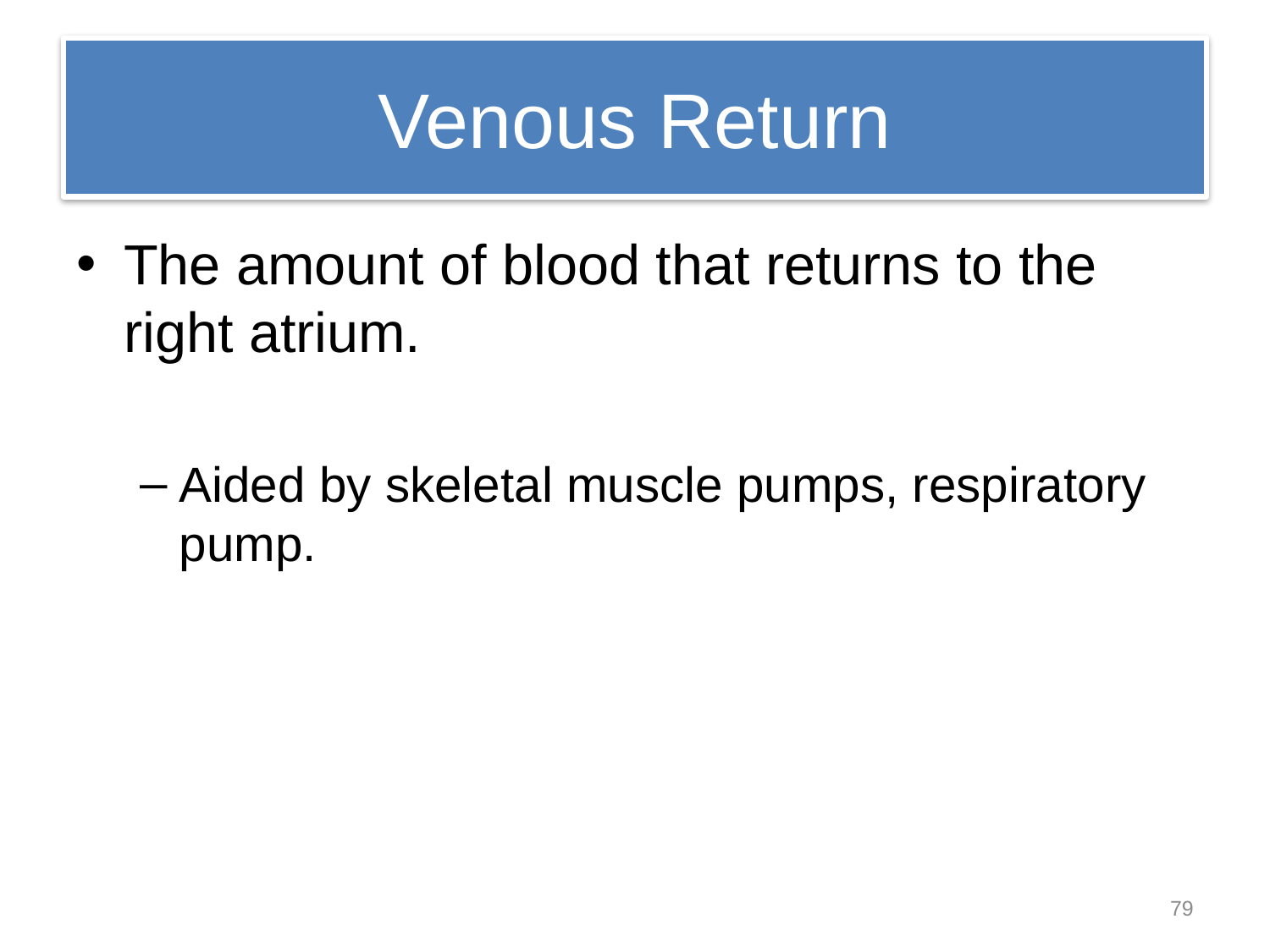

# Venous Return
The amount of blood that returns to the right atrium.

Aided by skeletal muscle pumps, respiratory pump.
79